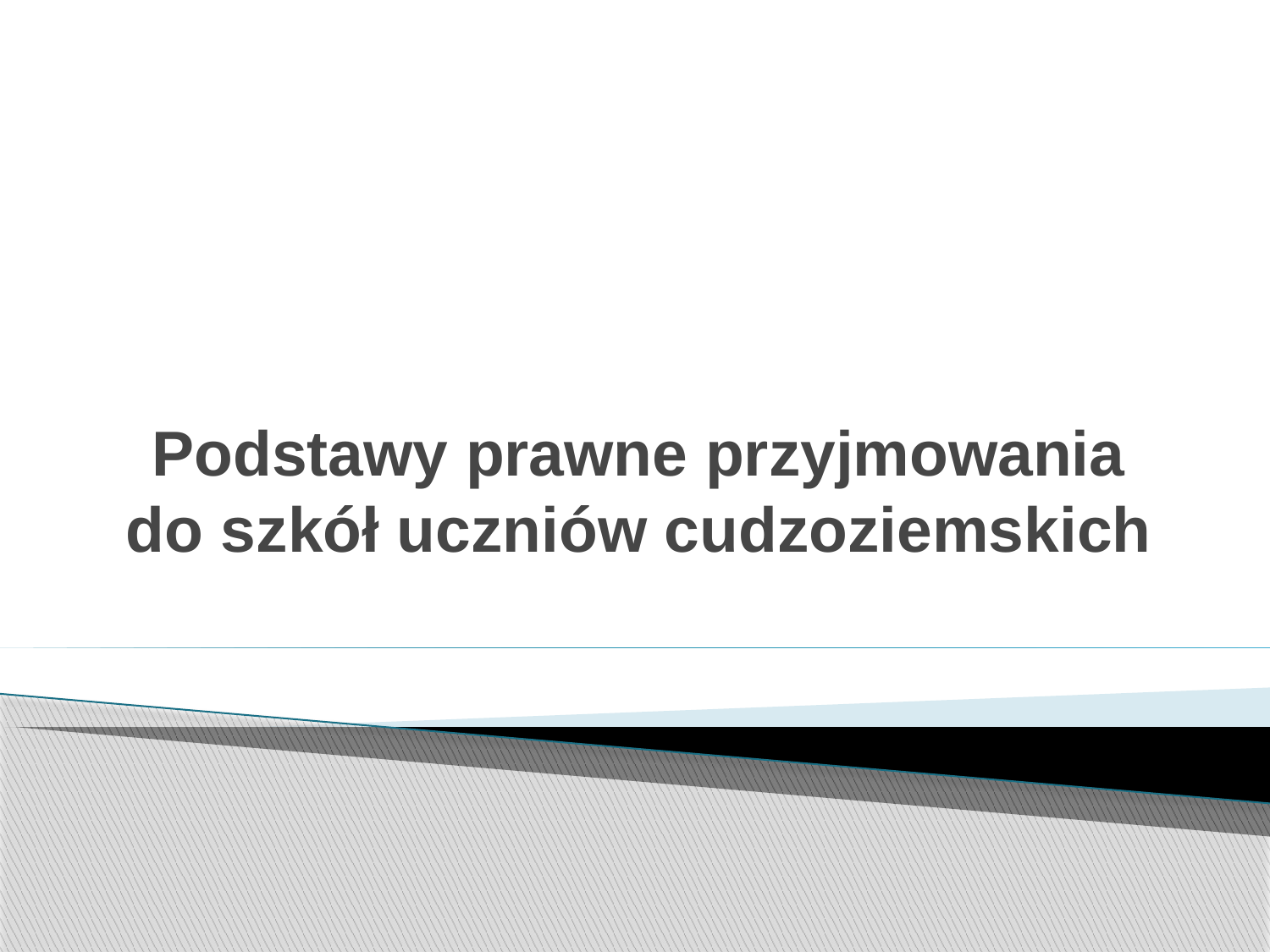

# Podstawy prawne przyjmowania do szkół uczniów cudzoziemskich